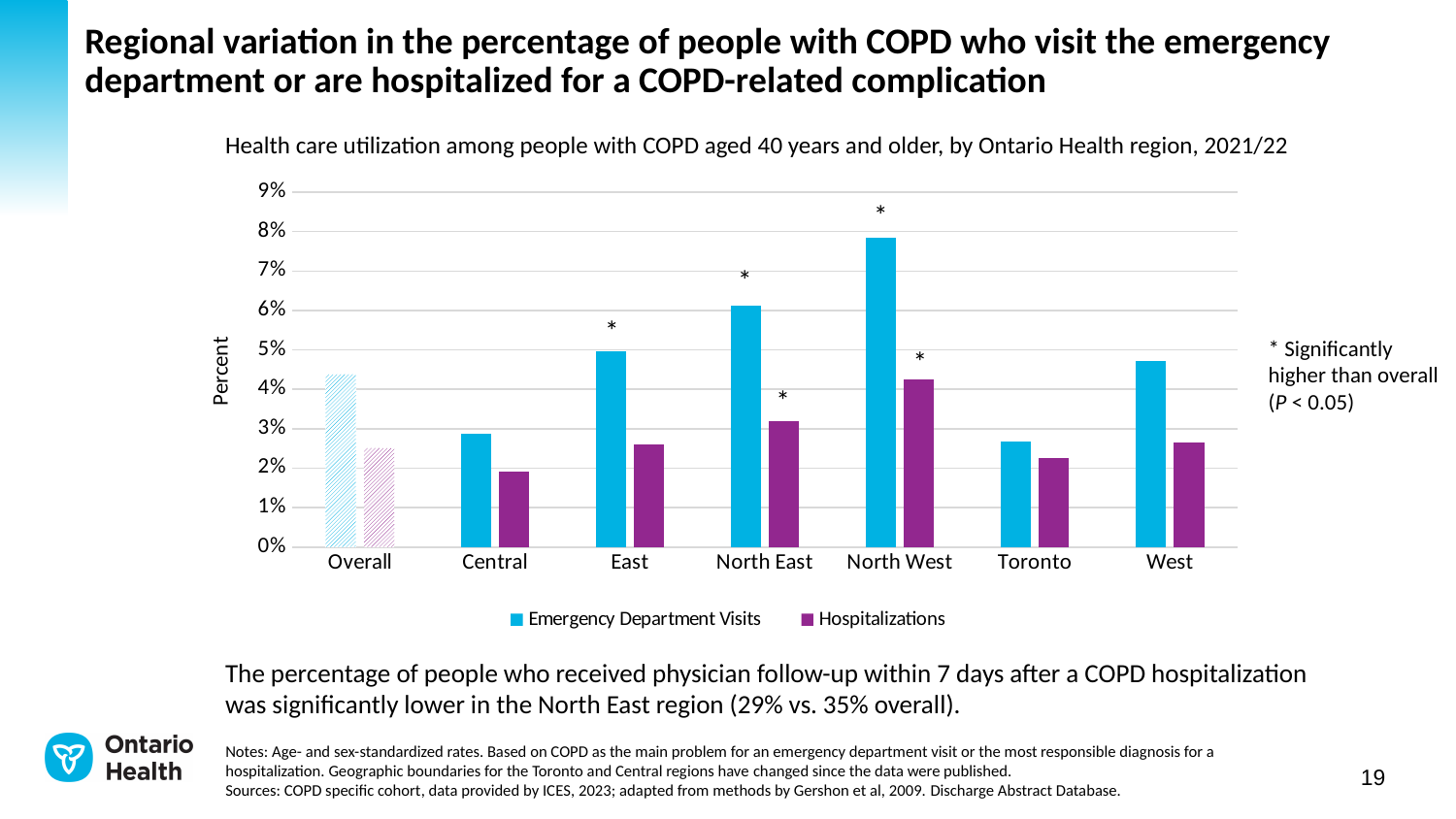

# Regional variation in the percentage of people with COPD who visit the emergency department or are hospitalized for a COPD-related complication
Health care utilization among people with COPD aged 40 years and older, by Ontario Health region, 2021/22

### Chart

| Category |  |  |
|---|---|---|
| Overall | 4.378825687803955 | 2.507302001745429 |
| Central | 2.87521974396817 | 1.914079218285032 |
| East | 4.952055018374476 | 2.590508276314893 |
| North East | 6.1273673667068 | 3.1881413937888627 |
| North West | 7.836583362330737 | 4.244429085562105 |
| Toronto | 2.6853450633659315 | 2.2590413517050703 |
| West | 4.7142081673892084 | 2.6445476219981012 |
* Significantly higher than overall (P < 0.05)
The percentage of people who received physician follow-up within 7 days after a COPD hospitalization was significantly lower in the North East region (29% vs. 35% overall).
Notes: Age- and sex-standardized rates. Based on COPD as the main problem for an emergency department visit or the most responsible diagnosis for a hospitalization. Geographic boundaries for the Toronto and Central regions have changed since the data were published.
Sources: COPD specific cohort, data provided by ICES, 2023; adapted from methods by Gershon et al, 2009. Discharge Abstract Database.